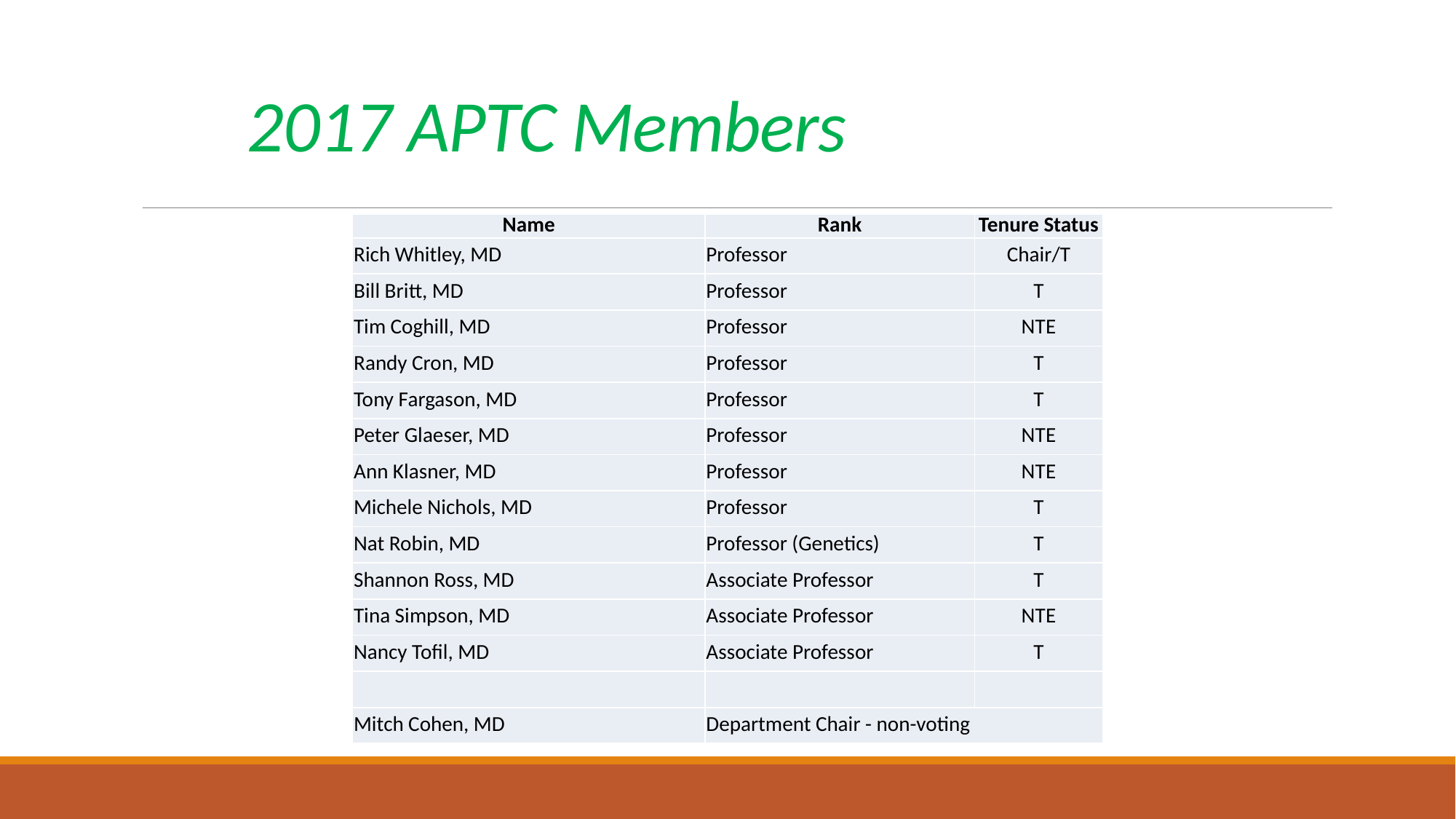

# 2017 APTC Members
| Name | Rank | Tenure Status |
| --- | --- | --- |
| Rich Whitley, MD | Professor | Chair/T |
| Bill Britt, MD | Professor | T |
| Tim Coghill, MD | Professor | NTE |
| Randy Cron, MD | Professor | T |
| Tony Fargason, MD | Professor | T |
| Peter Glaeser, MD | Professor | NTE |
| Ann Klasner, MD | Professor | NTE |
| Michele Nichols, MD | Professor | T |
| Nat Robin, MD | Professor (Genetics) | T |
| Shannon Ross, MD | Associate Professor | T |
| Tina Simpson, MD | Associate Professor | NTE |
| Nancy Tofil, MD | Associate Professor | T |
|  |  |  |
| Mitch Cohen, MD | Department Chair - non-voting |  |